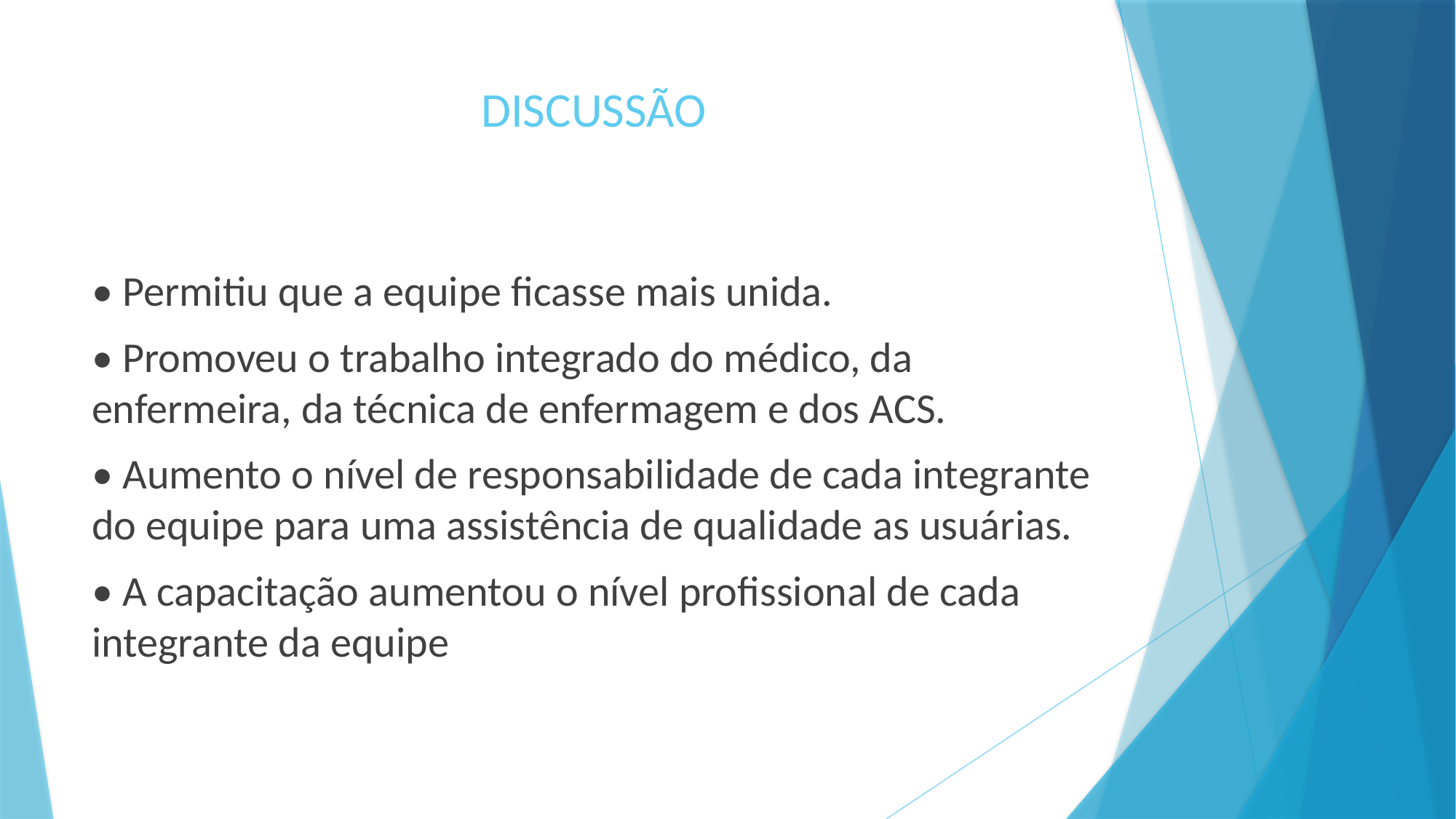

# DISCUSSÃO
• Permitiu que a equipe ficasse mais unida.
• Promoveu o trabalho integrado do médico, da enfermeira, da técnica de enfermagem e dos ACS.
• Aumento o nível de responsabilidade de cada integrante do equipe para uma assistência de qualidade as usuárias.
• A capacitação aumentou o nível profissional de cada integrante da equipe